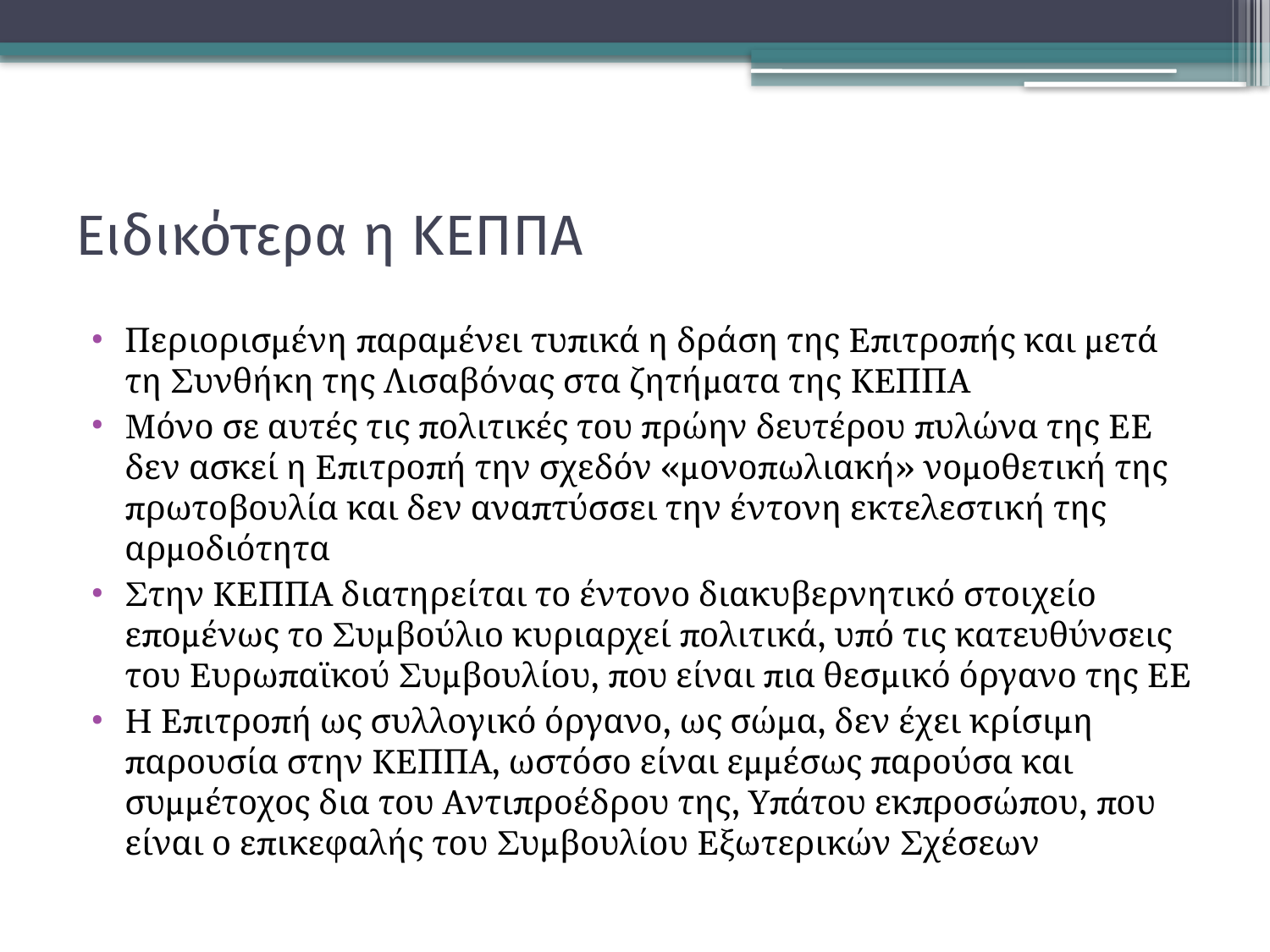

# Ειδικότερα η ΚΕΠΠΑ
Περιορισμένη παραμένει τυπικά η δράση της Επιτροπής και μετά τη Συνθήκη της Λισαβόνας στα ζητήματα της ΚΕΠΠΑ
Μόνο σε αυτές τις πολιτικές του πρώην δευτέρου πυλώνα της ΕΕ δεν ασκεί η Επιτροπή την σχεδόν «μονοπωλιακή» νομοθετική της πρωτοβουλία και δεν αναπτύσσει την έντονη εκτελεστική της αρμοδιότητα
Στην ΚΕΠΠΑ διατηρείται το έντονο διακυβερνητικό στοιχείο επομένως το Συμβούλιο κυριαρχεί πολιτικά, υπό τις κατευθύνσεις του Ευρωπαϊκού Συμβουλίου, που είναι πια θεσμικό όργανο της ΕΕ
Η Επιτροπή ως συλλογικό όργανο, ως σώμα, δεν έχει κρίσιμη παρουσία στην ΚΕΠΠΑ, ωστόσο είναι εμμέσως παρούσα και συμμέτοχος δια του Αντιπροέδρου της, Υπάτου εκπροσώπου, που είναι ο επικεφαλής του Συμβουλίου Εξωτερικών Σχέσεων